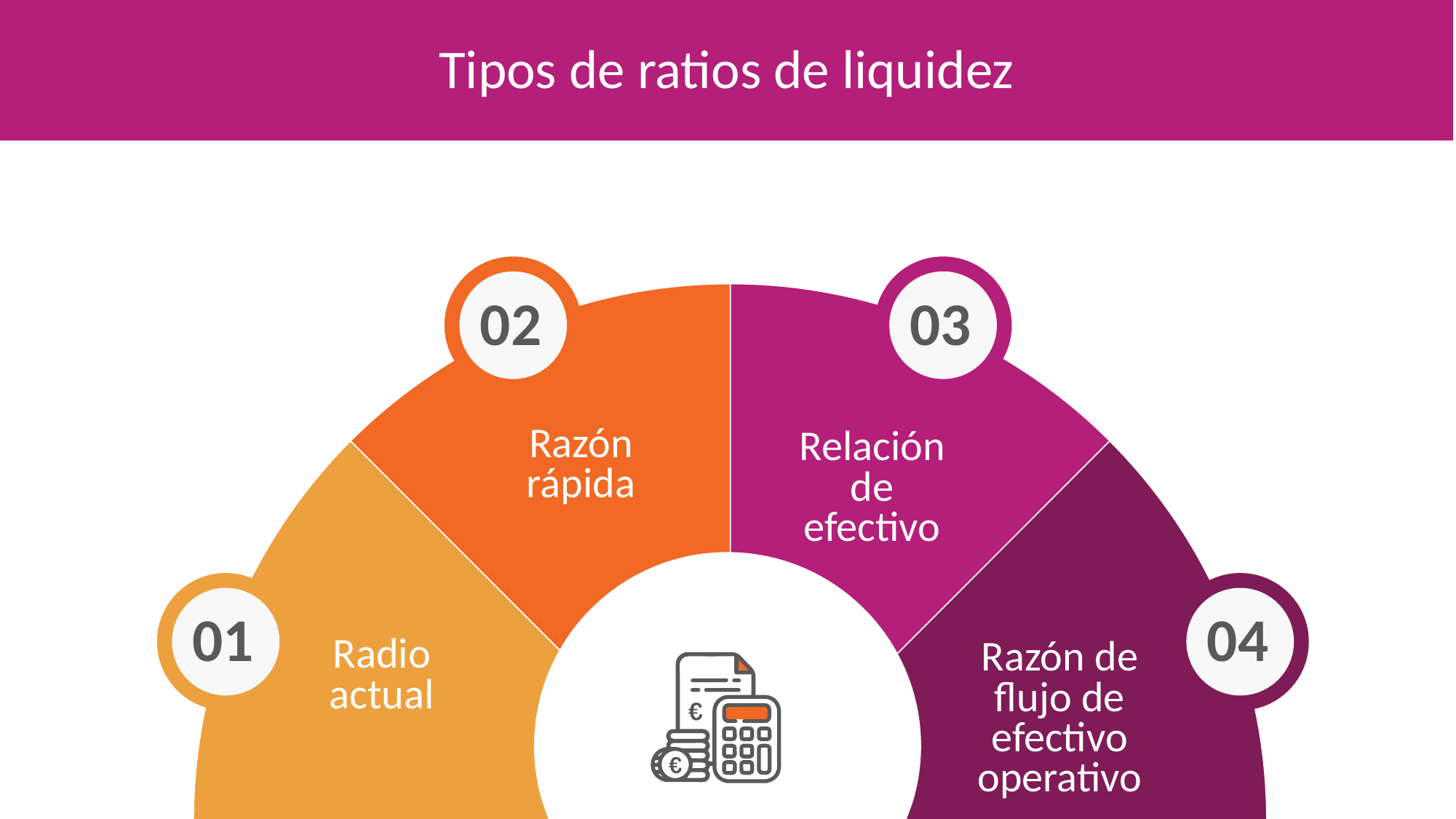

Tipos de ratios de liquidez

02

03

Razón rápida
Relación de efectivo

01

04

Radio actual
Razón de flujo de efectivo operativo